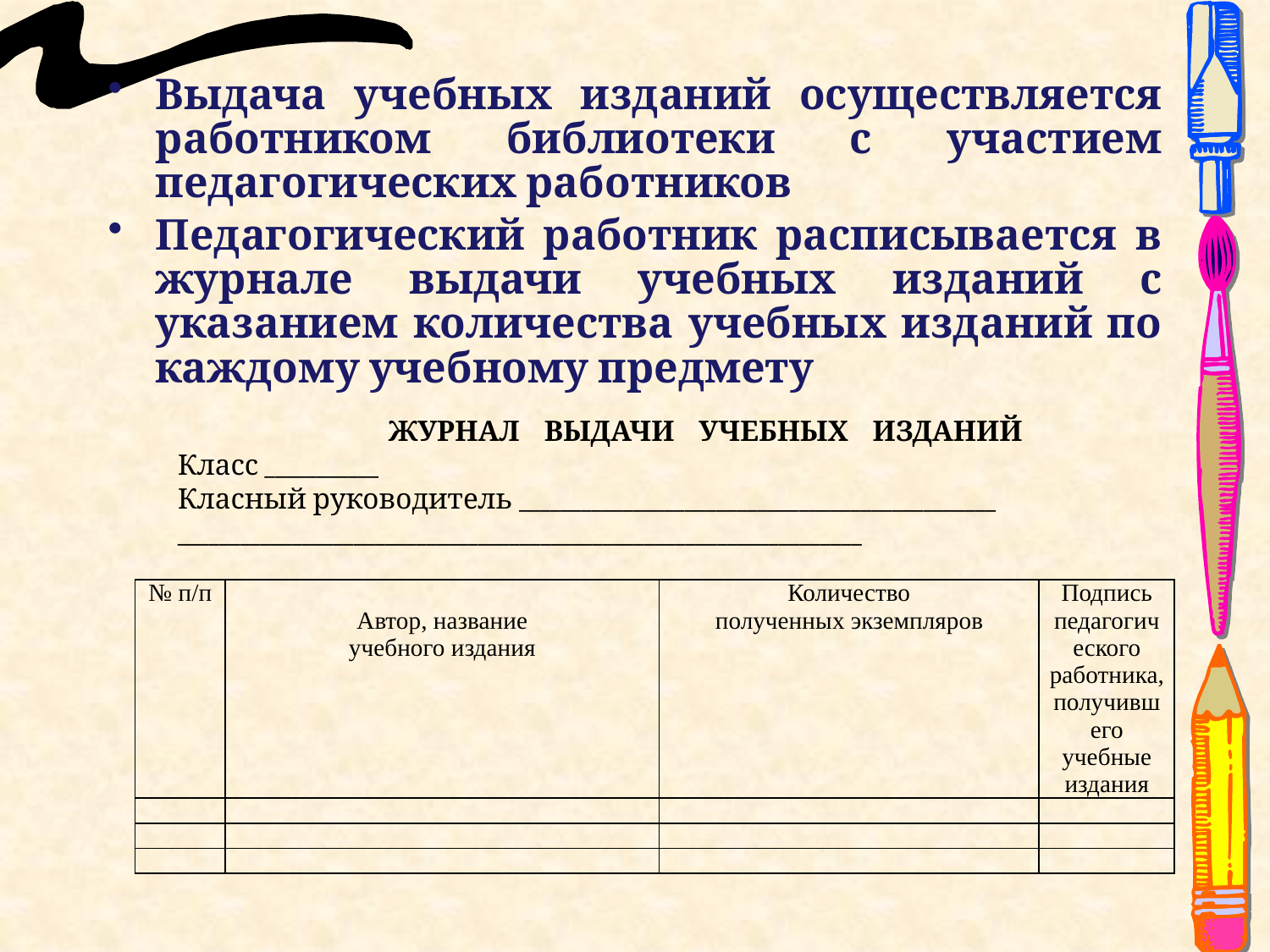

#
Выдача учебных изданий осуществляется работником библиотеки с участием педагогических работников
Педагогический работник расписывается в журнале выдачи учебных изданий с указанием количества учебных изданий по каждому учебному предмету

ЖУРНАЛ    ВЫДАЧИ    УЧЕБНЫХ    ИЗДАНИЙ
Класс ___________
Класный руководитель ______________________________________________
__________________________________________________________________

| № п/п | Автор, название учебного издания | Количество полученных экземпляров | Подпись педагогического работника, получившего учебные издания |
| --- | --- | --- | --- |
|  |  |  |  |
|  |  |  |  |
|  |  |  |  |